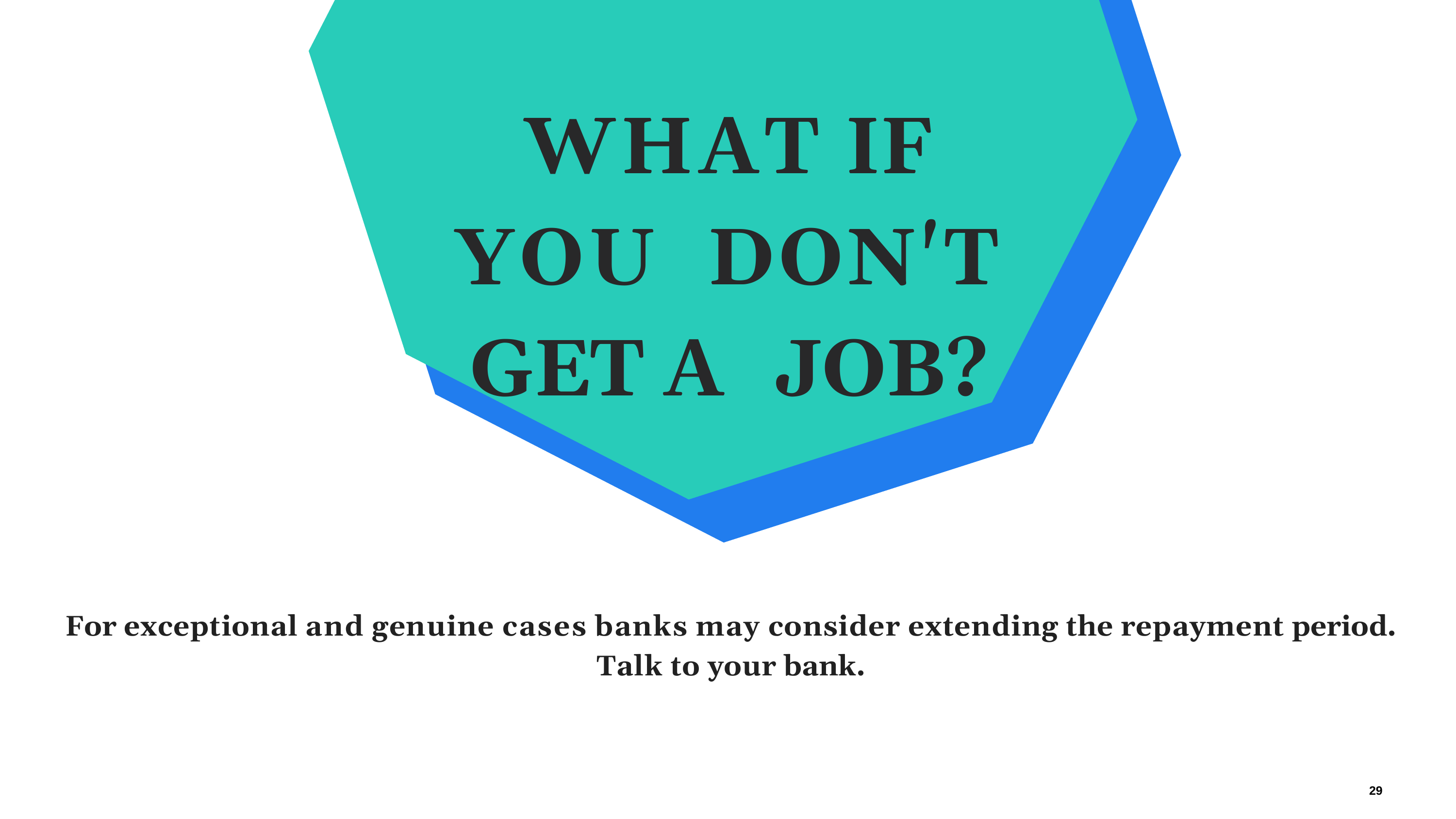

# WHAT IF YOU  DON'T GET A  JOB?
For exceptional and genuine cases banks may consider extending the repayment period.
Talk to your bank.
29